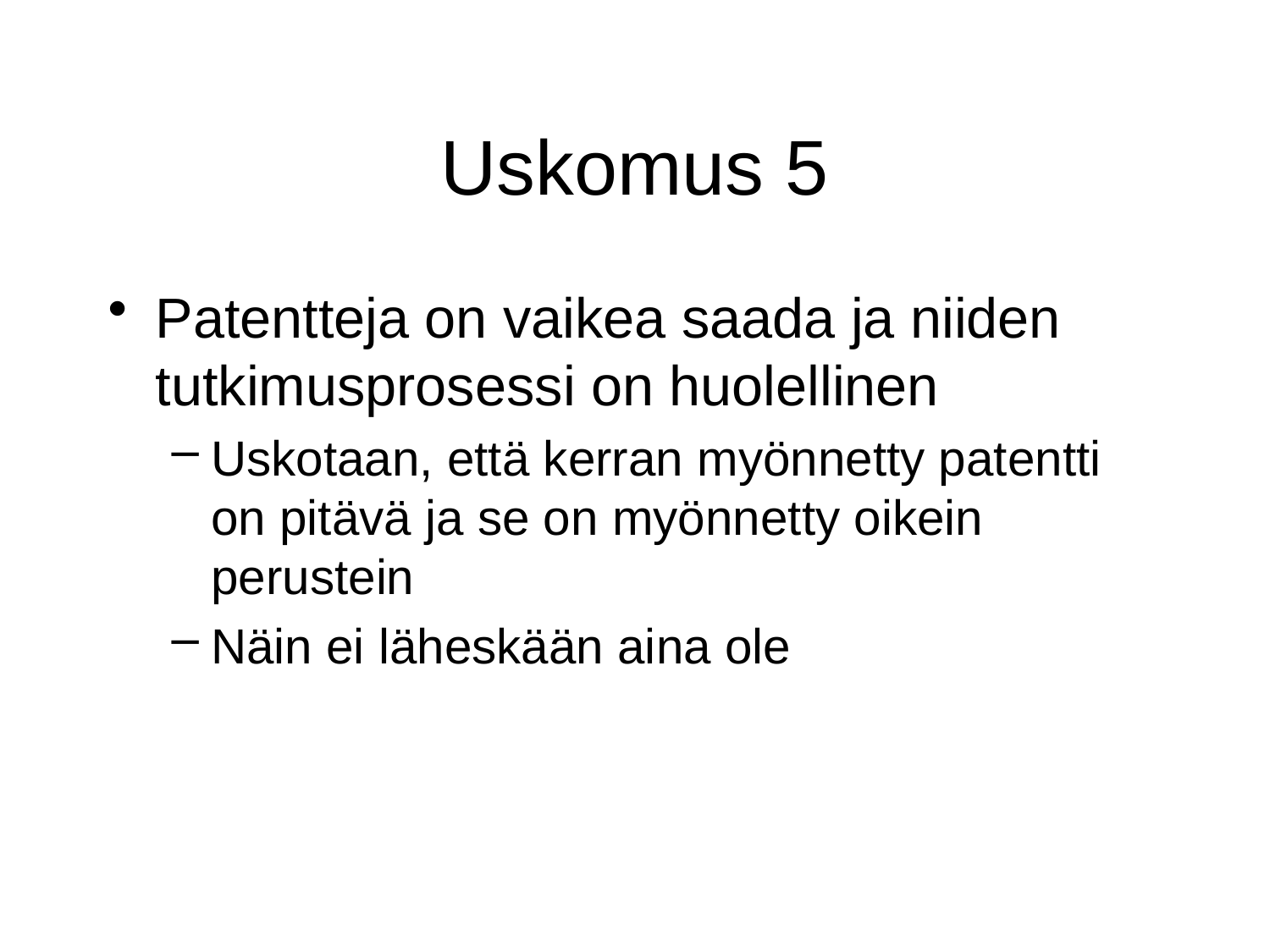

# Uskomus 5
Patentteja on vaikea saada ja niiden tutkimusprosessi on huolellinen
Uskotaan, että kerran myönnetty patentti on pitävä ja se on myönnetty oikein perustein
Näin ei läheskään aina ole